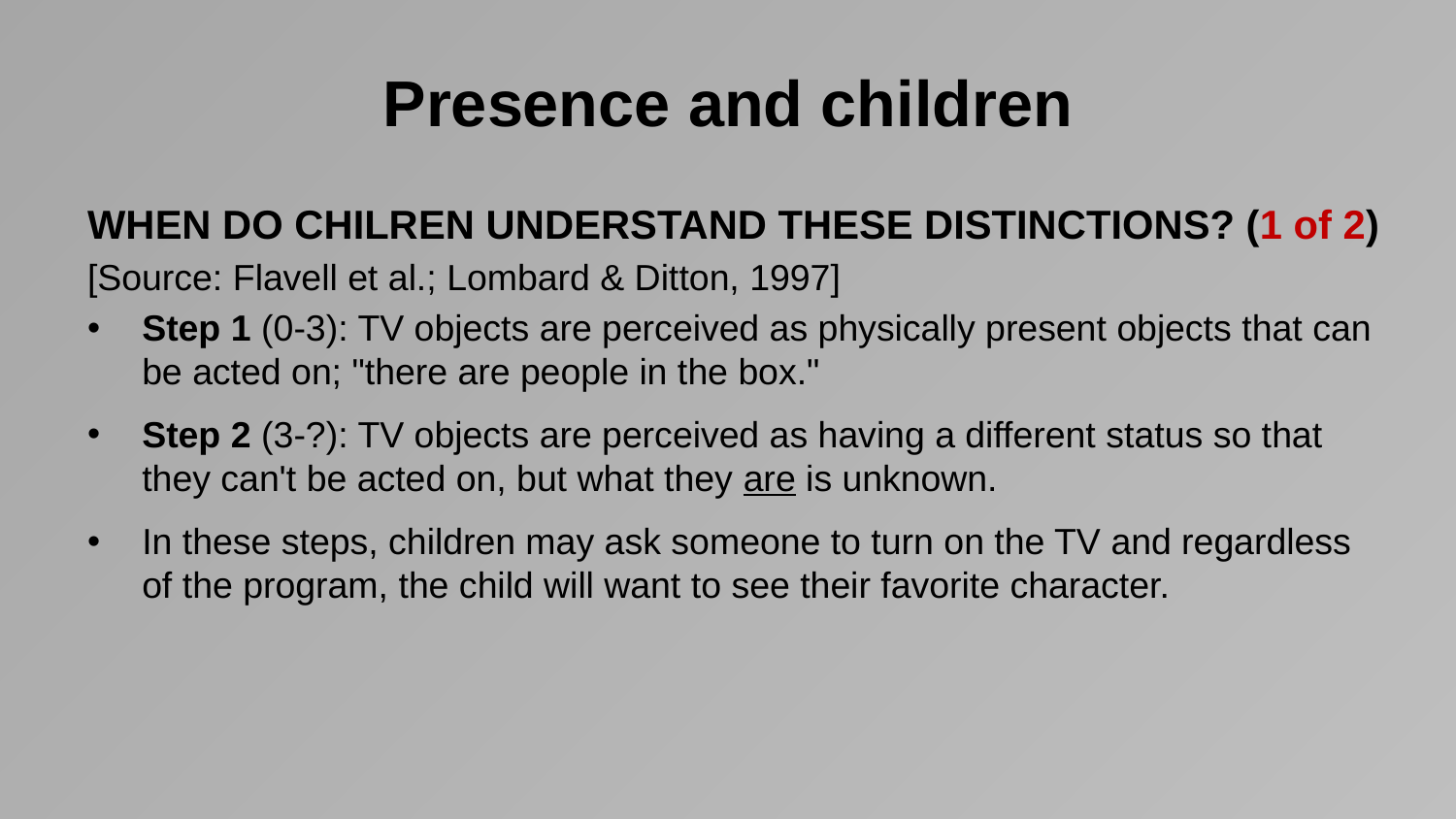

# Presence and children
WHEN DO CHILREN UNDERSTAND THESE DISTINCTIONS? (1 of 2)
[Source: Flavell et al.; Lombard & Ditton, 1997]
Step 1 (0-3): TV objects are perceived as physically present objects that can be acted on; "there are people in the box."
Step 2 (3-?): TV objects are perceived as having a different status so that they can't be acted on, but what they are is unknown.
In these steps, children may ask someone to turn on the TV and regardless of the program, the child will want to see their favorite character.